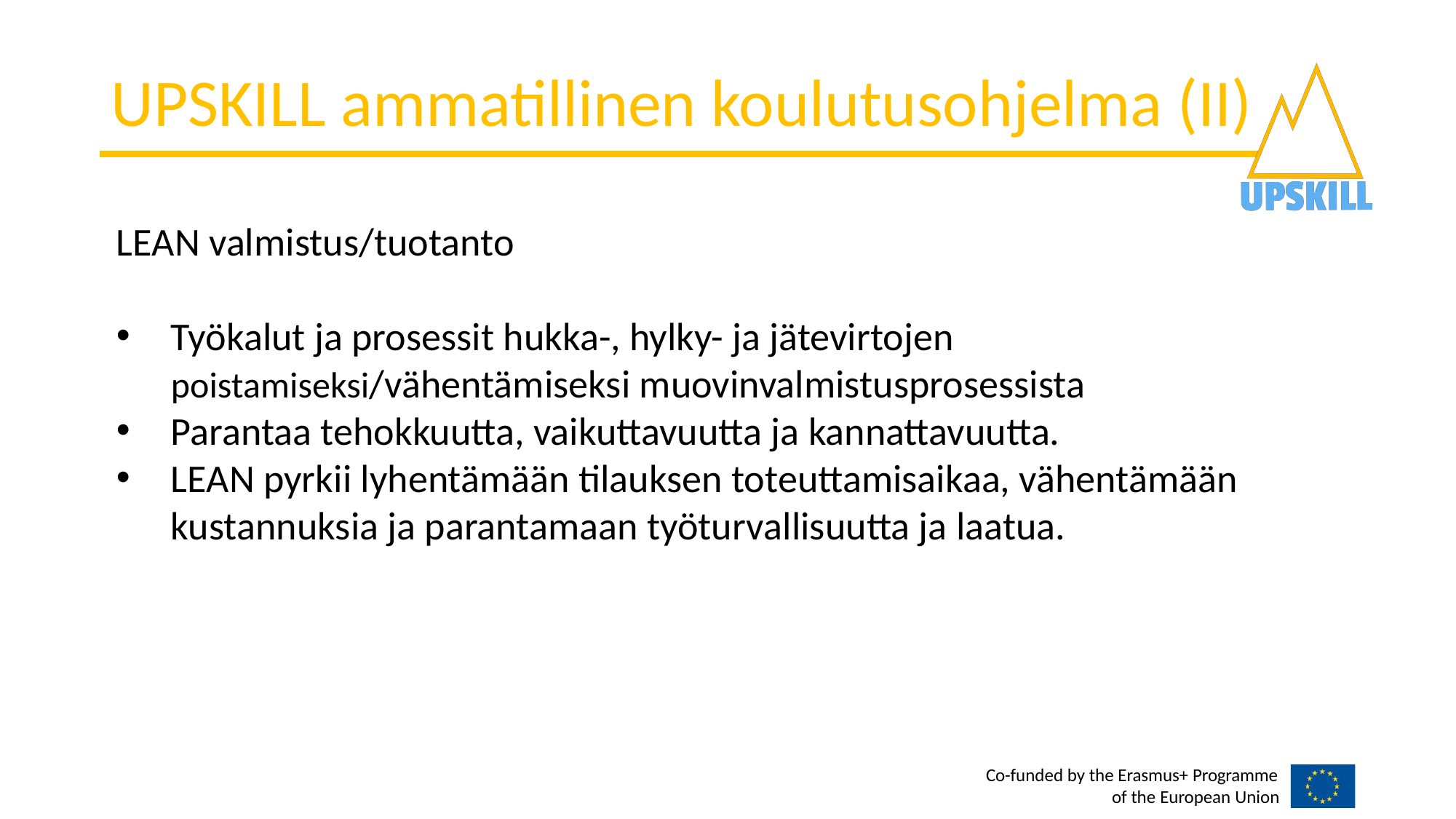

# UPSKILL ammatillinen koulutusohjelma (II)
LEAN valmistus/tuotanto

Työkalut ja prosessit hukka-, hylky- ja jätevirtojen poistamiseksi/vähentämiseksi muovinvalmistusprosessista
Parantaa tehokkuutta, vaikuttavuutta ja kannattavuutta.
LEAN pyrkii lyhentämään tilauksen toteuttamisaikaa, vähentämään kustannuksia ja parantamaan työturvallisuutta ja laatua.
Co-funded by the Erasmus+ Programme
of the European Union